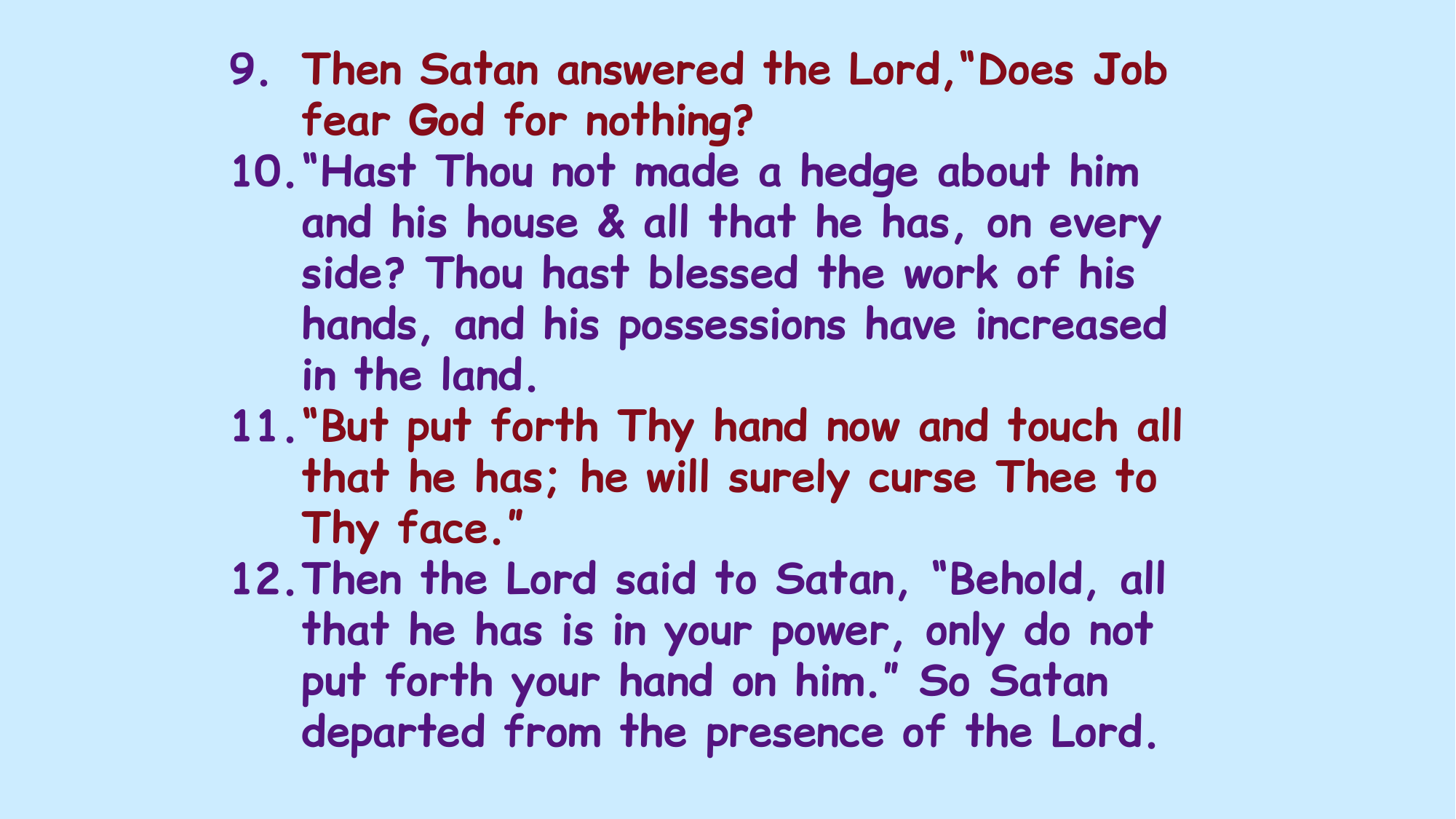

Then Satan answered the Lord,“Does Job fear God for nothing?
“Hast Thou not made a hedge about him  and his house & all that he has, on every side? Thou hast blessed the work of his hands, and his possessions have increased  in the land.
“But put forth Thy hand now and touch all that he has; he will surely curse Thee to Thy face.”
Then the Lord said to Satan, “Behold, all that he has is in your power, only do not put forth your hand on him.” So Satan departed from the presence of the Lord.